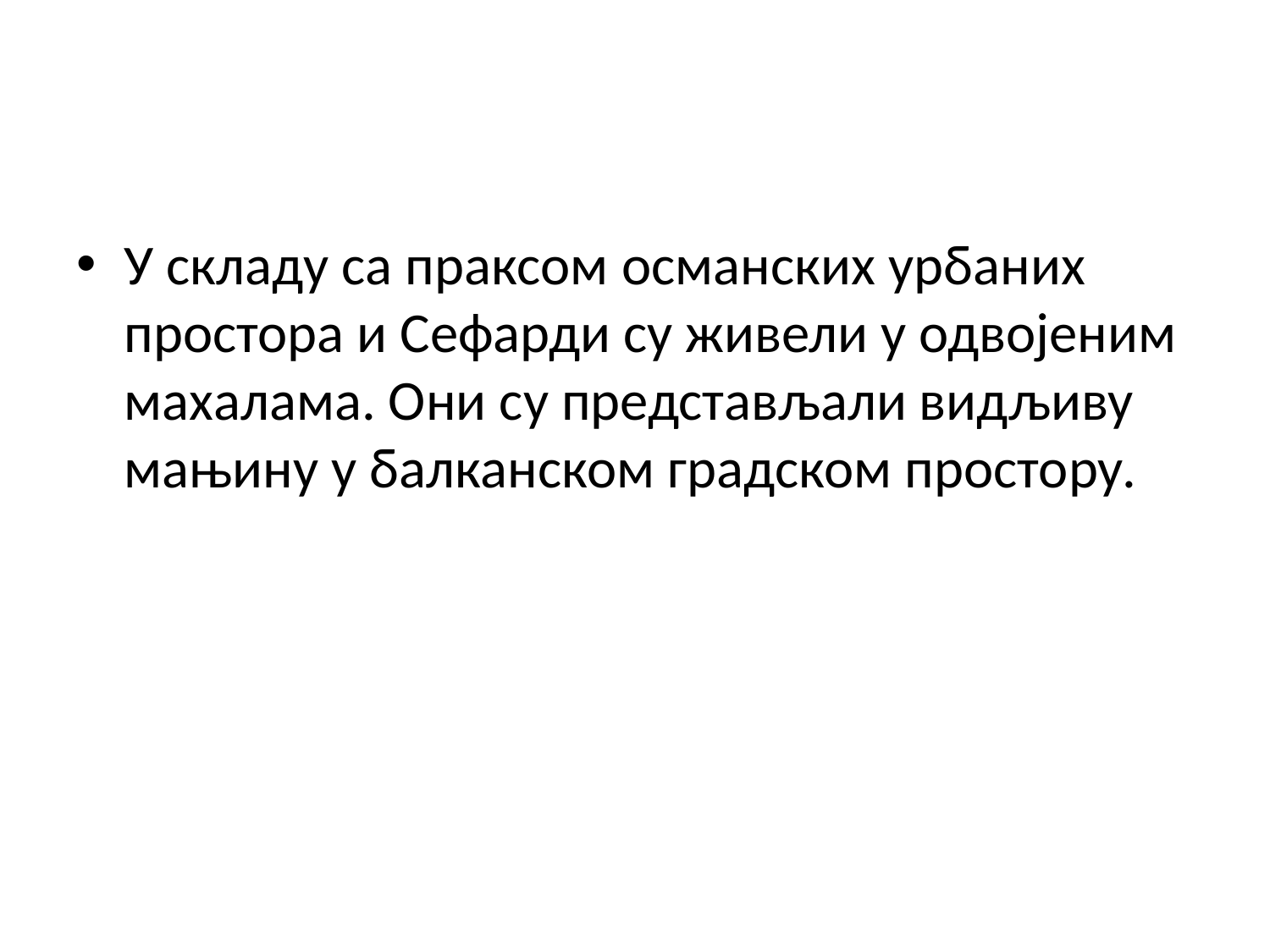

У складу са праксом османских урбаних простора и Сефарди су живели у одвојеним махалама. Они су представљали видљиву мањину у балканском градском простору.